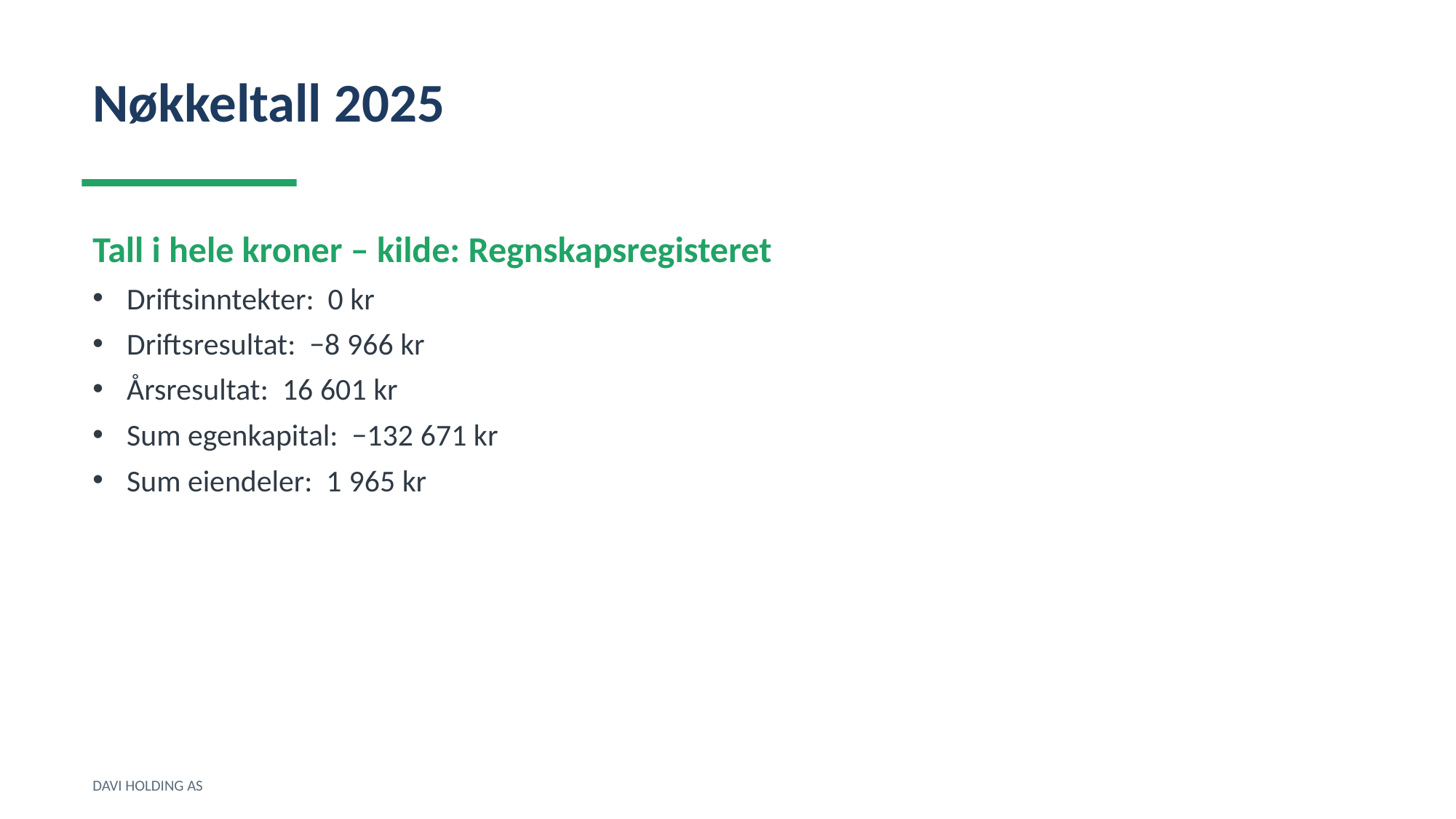

Nøkkeltall 2025

Tall i hele kroner – kilde: Regnskapsregisteret
Driftsinntekter:  0 kr
Driftsresultat:  −8 966 kr
Årsresultat:  16 601 kr
Sum egenkapital:  −132 671 kr
Sum eiendeler:  1 965 kr
DAVI HOLDING AS